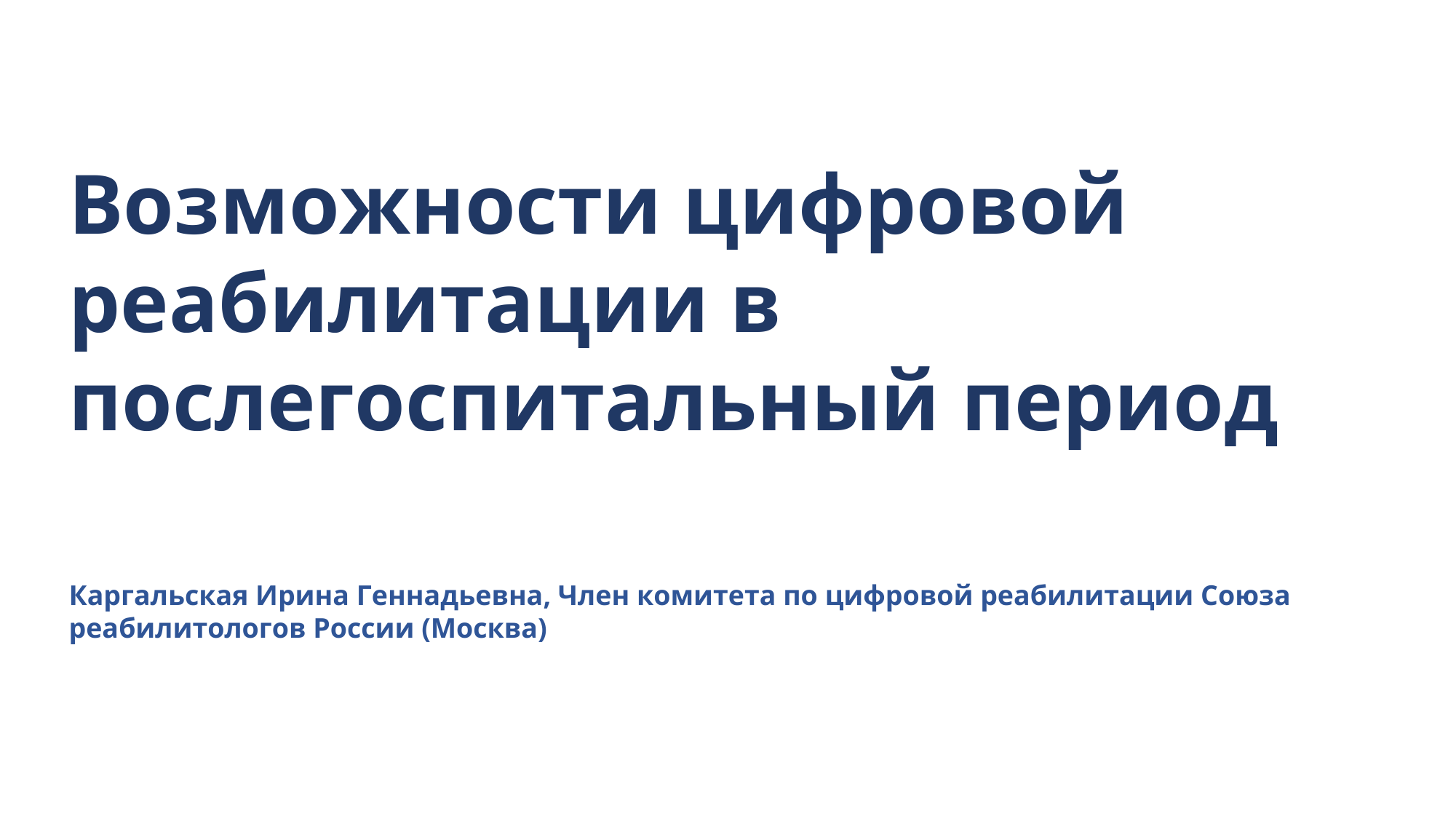

Возможности цифровой реабилитации в послегоспитальный период

Каргальская Ирина Геннадьевна, Член комитета по цифровой реабилитации Союза реабилитологов России (Москва)